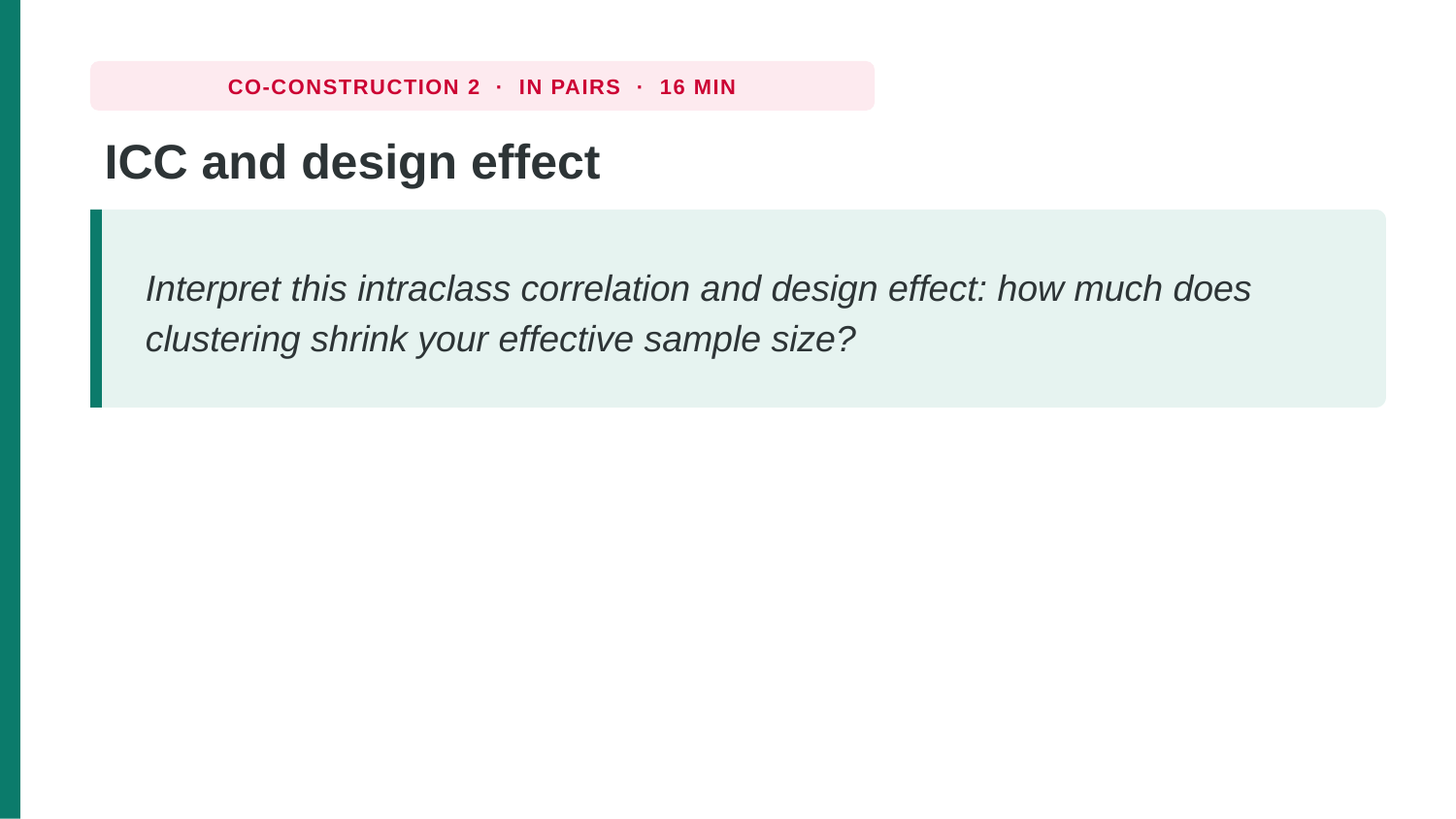

CO-CONSTRUCTION 2  ·  IN PAIRS  ·  16 MIN
ICC and design effect

Interpret this intraclass correlation and design effect: how much does clustering shrink your effective sample size?